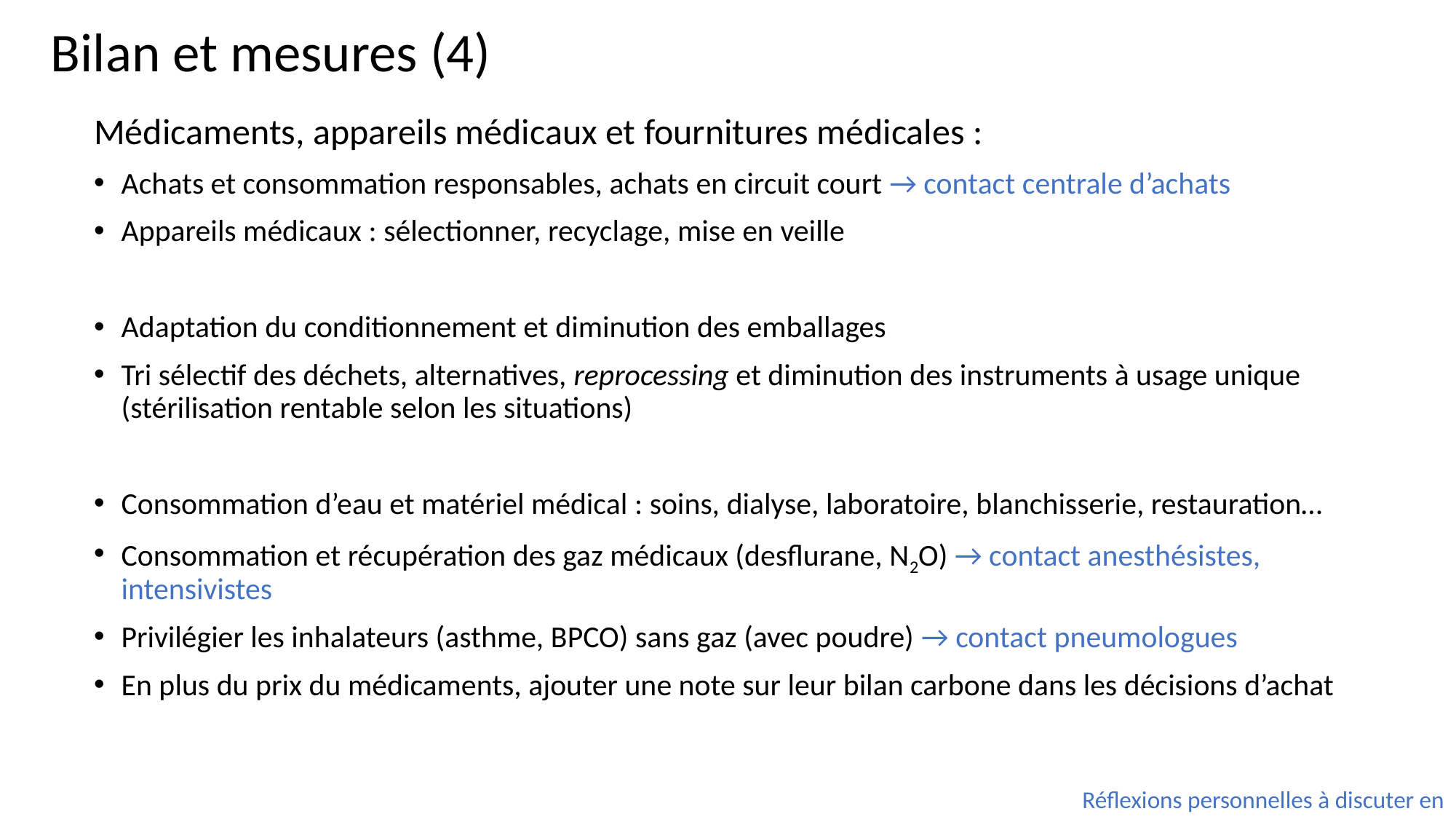

# Bilan et mesures (4)
Médicaments, appareils médicaux et fournitures médicales :
Achats et consommation responsables, achats en circuit court → contact centrale d’achats
Appareils médicaux : sélectionner, recyclage, mise en veille

Adaptation du conditionnement et diminution des emballages
Tri sélectif des déchets, alternatives, reprocessing et diminution des instruments à usage unique (stérilisation rentable selon les situations)

Consommation d’eau et matériel médical : soins, dialyse, laboratoire, blanchisserie, restauration…
Consommation et récupération des gaz médicaux (desflurane, N2O) → contact anesthésistes, intensivistes
Privilégier les inhalateurs (asthme, BPCO) sans gaz (avec poudre) → contact pneumologues
En plus du prix du médicaments, ajouter une note sur leur bilan carbone dans les décisions d’achat
Réflexions personnelles à discuter en bleu